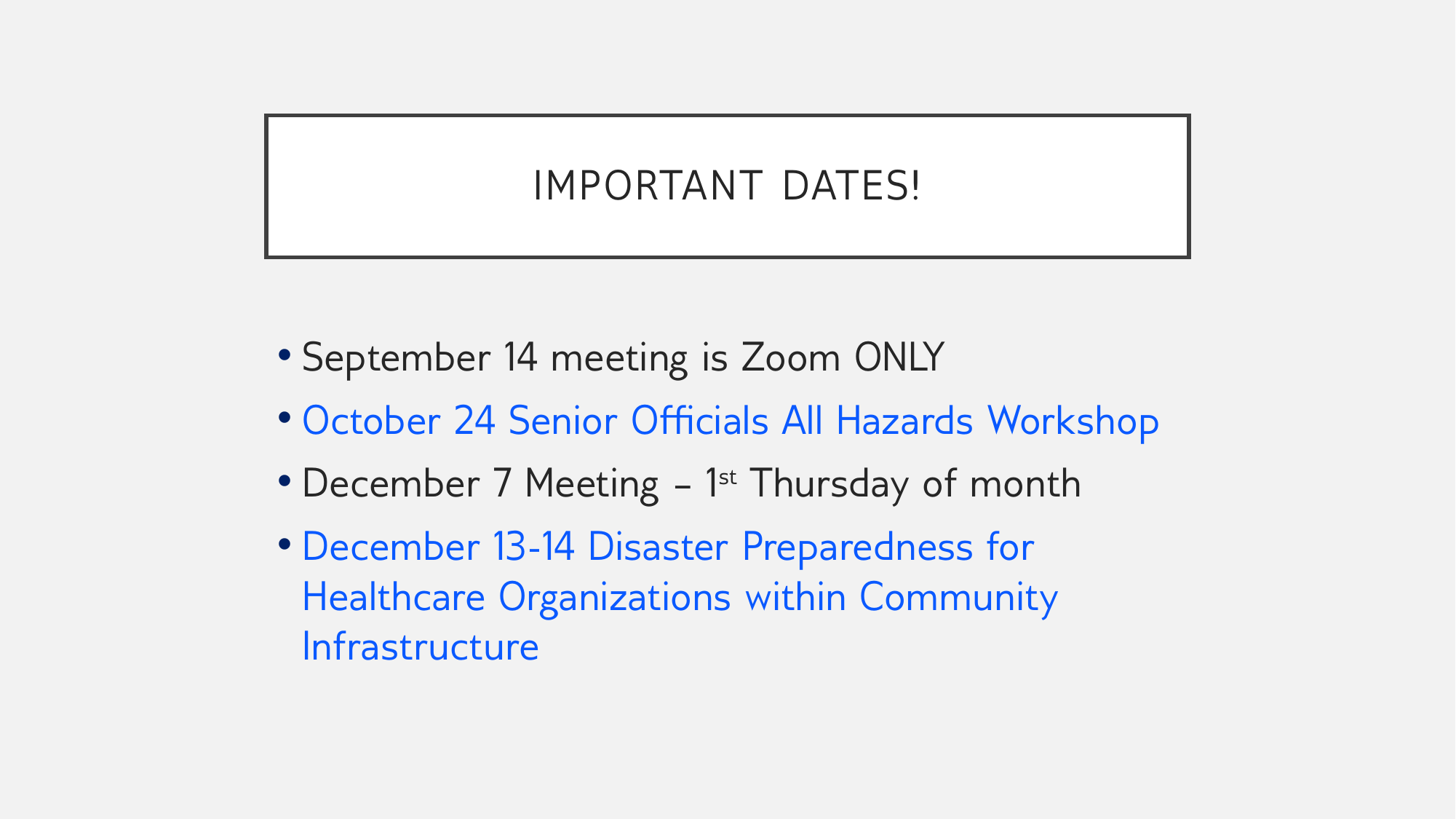

# Important dates!
September 14 meeting is Zoom ONLY
October 24 Senior Officials All Hazards Workshop
December 7 Meeting – 1st Thursday of month
December 13-14 Disaster Preparedness for Healthcare Organizations within Community Infrastructure